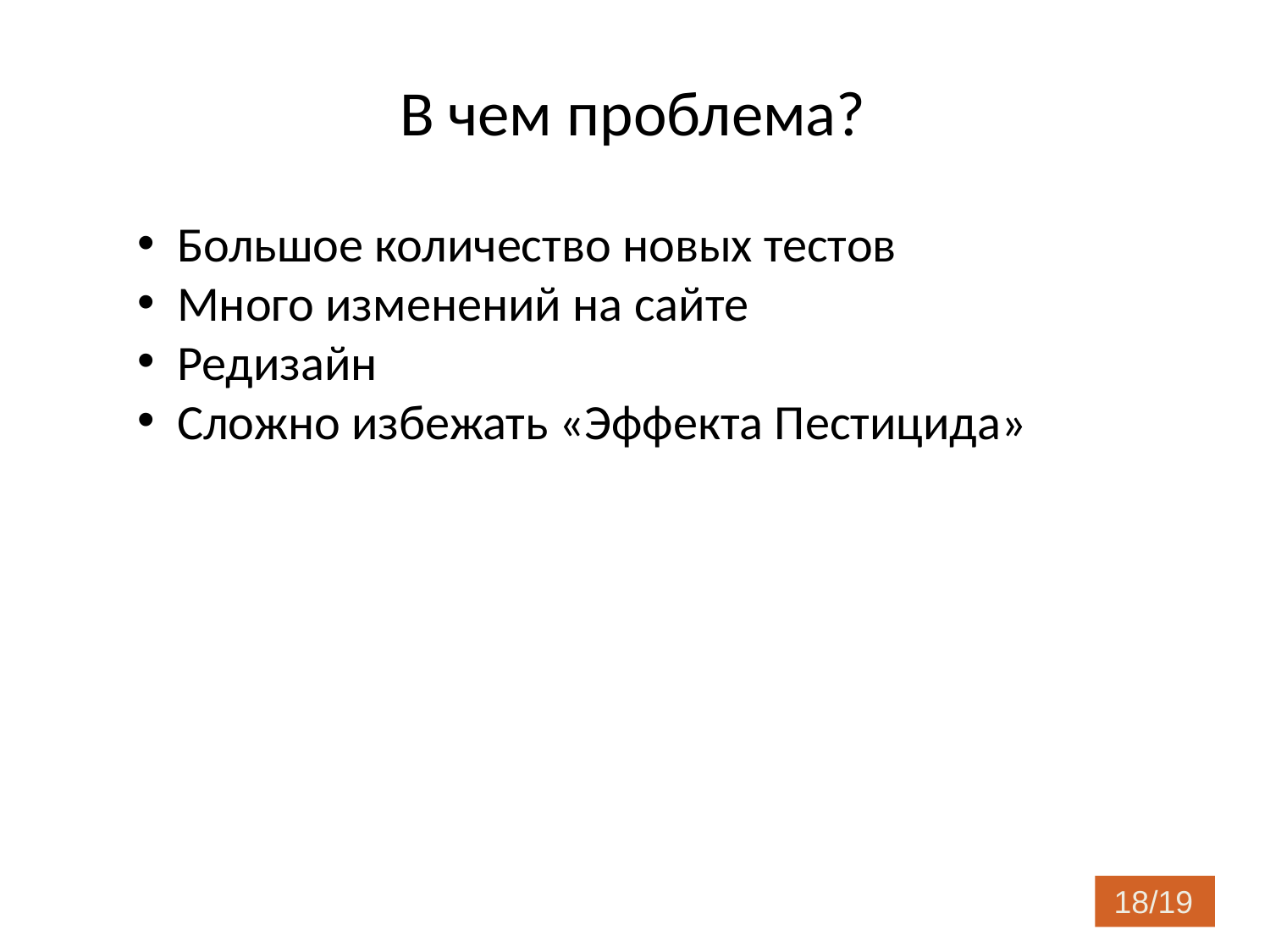

В чем проблема?
Большое количество новых тестов
Много изменений на сайте
Редизайн
Сложно избежать «Эффекта Пестицида»

18/19